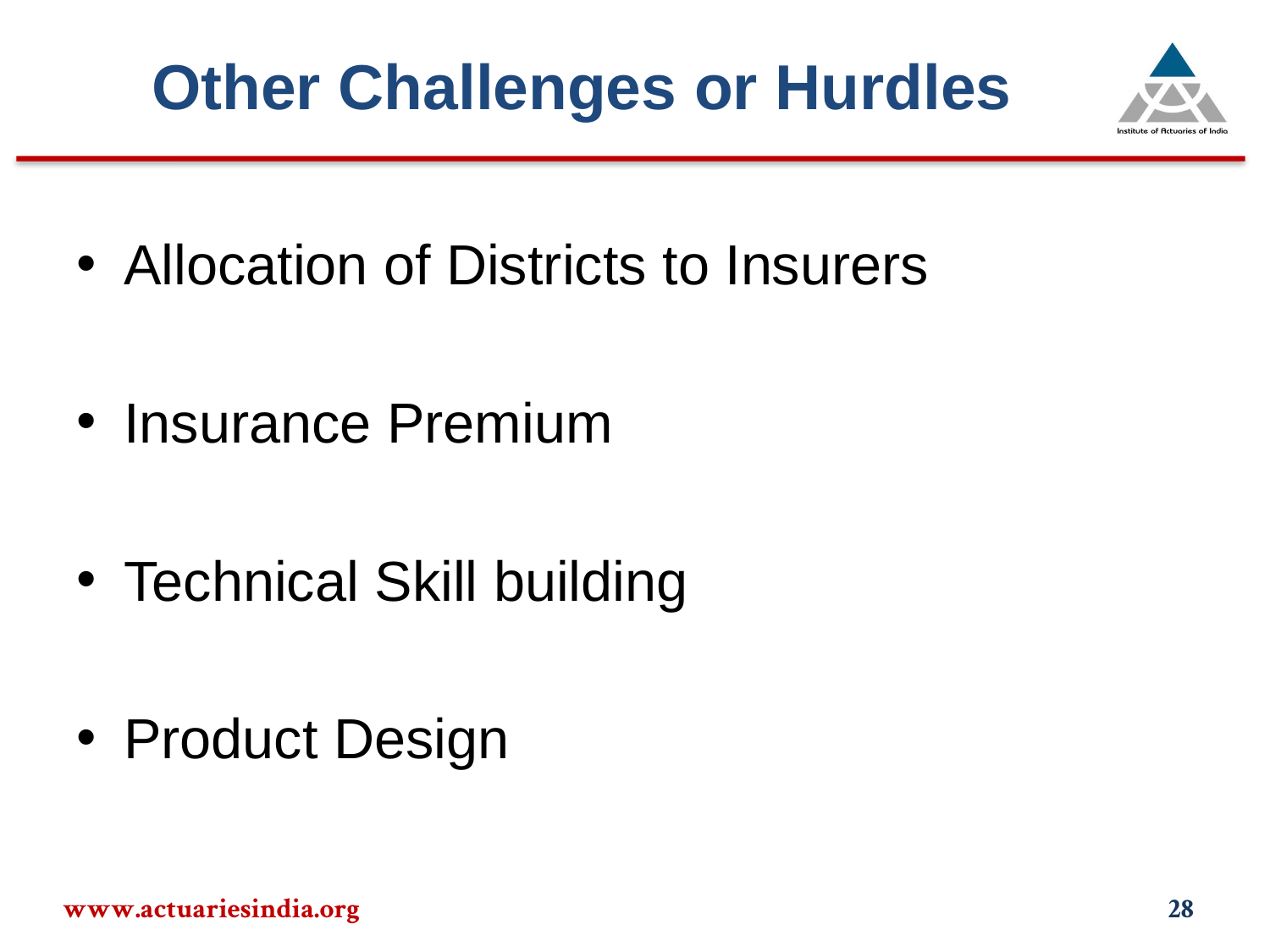

# Other Challenges or Hurdles
Allocation of Districts to Insurers

Insurance Premium

Technical Skill building

Product Design

www.actuariesindia.org
28